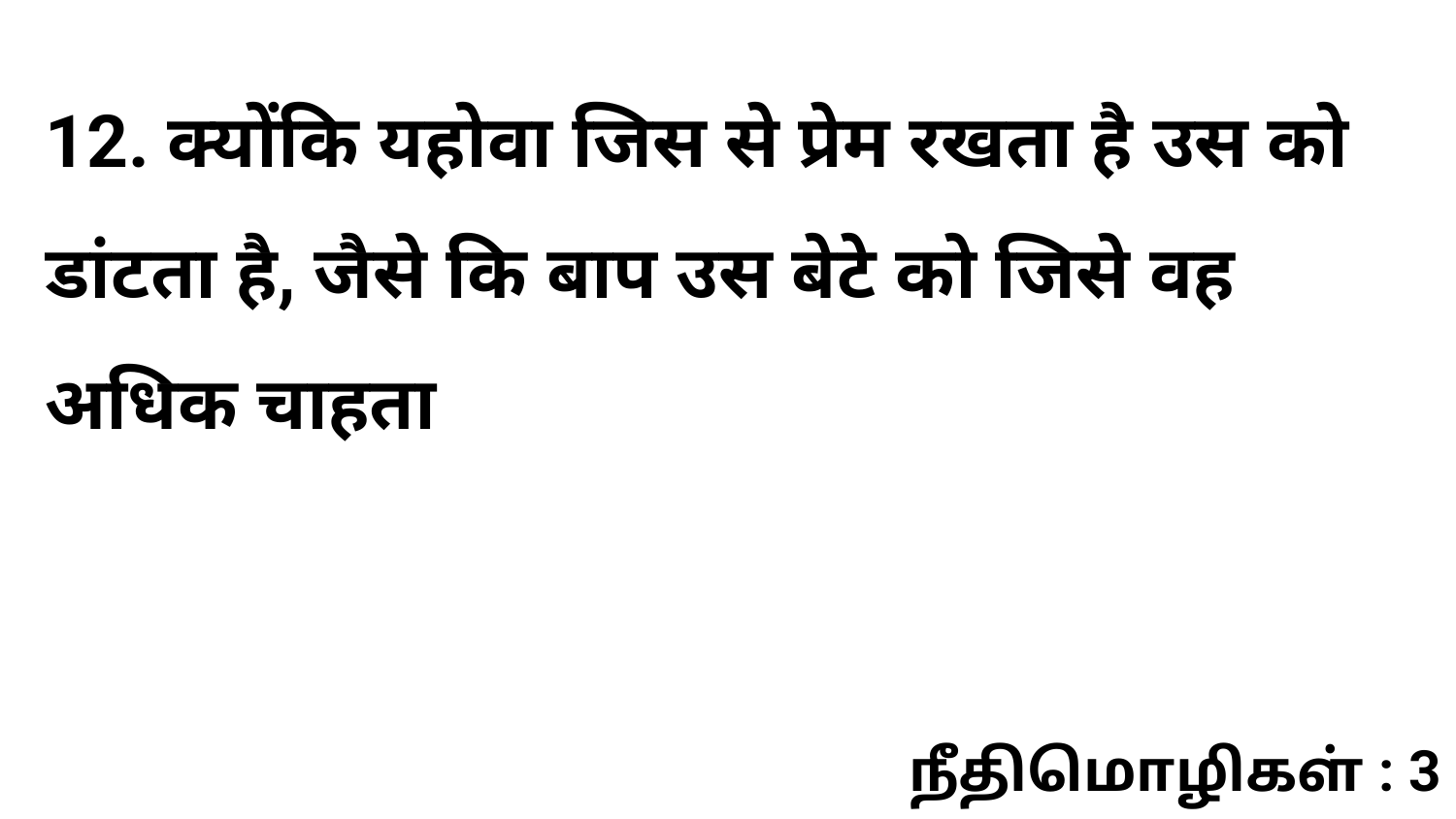

12. क्योंकि यहोवा जिस से प्रेम रखता है उस को डांटता है, जैसे कि बाप उस बेटे को जिसे वह अधिक चाहता
நீதிமொழிகள் : 3